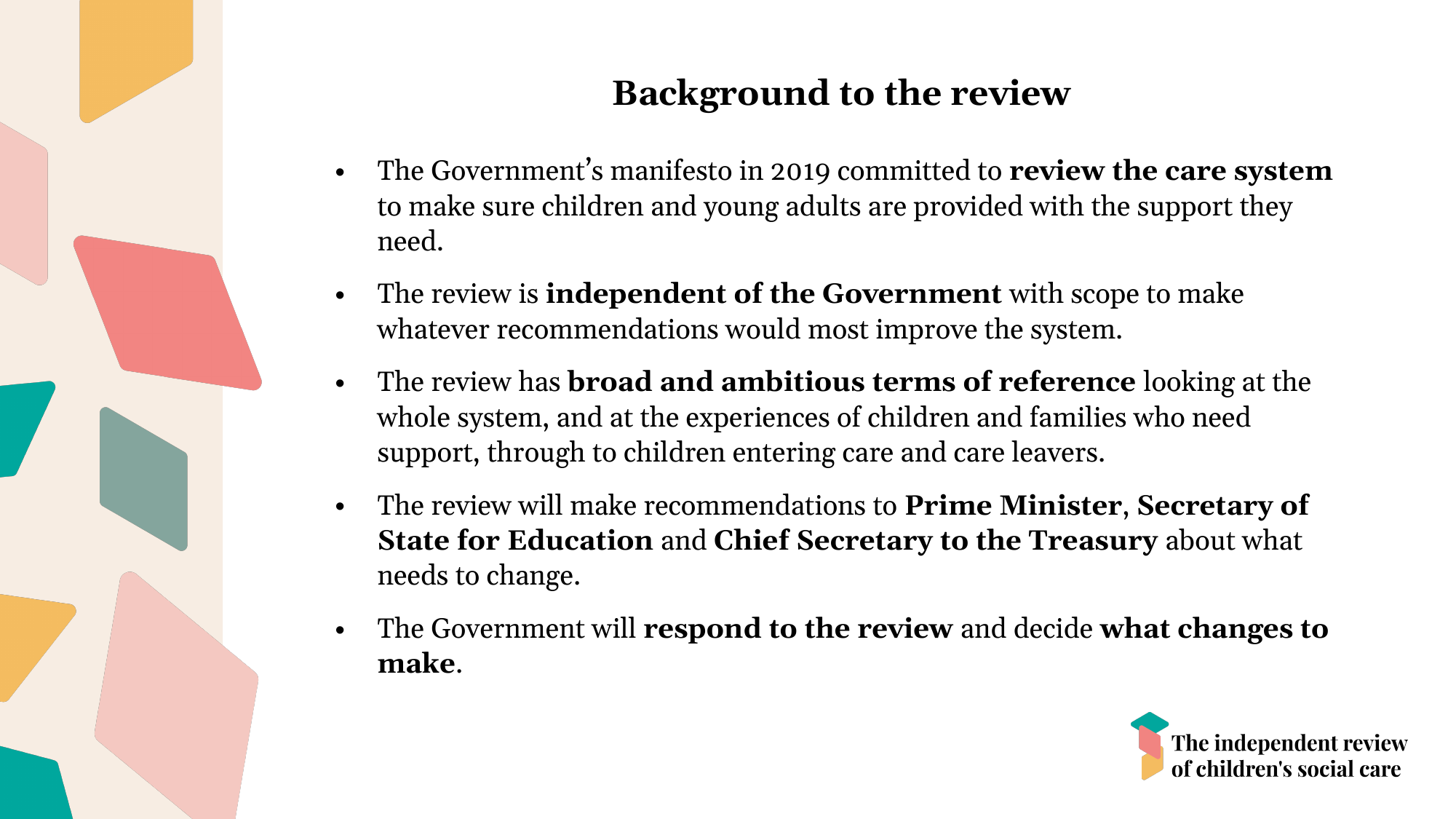

# Background to the review
The Government’s manifesto in 2019 committed to review the care system to make sure children and young adults are provided with the support they need.
The review is independent of the Government with scope to make whatever recommendations would most improve the system.
The review has broad and ambitious terms of reference looking at the whole system, and at the experiences of children and families who need support, through to children entering care and care leavers.
The review will make recommendations to Prime Minister, Secretary of State for Education and Chief Secretary to the Treasury about what needs to change.
The Government will respond to the review and decide what changes to make.